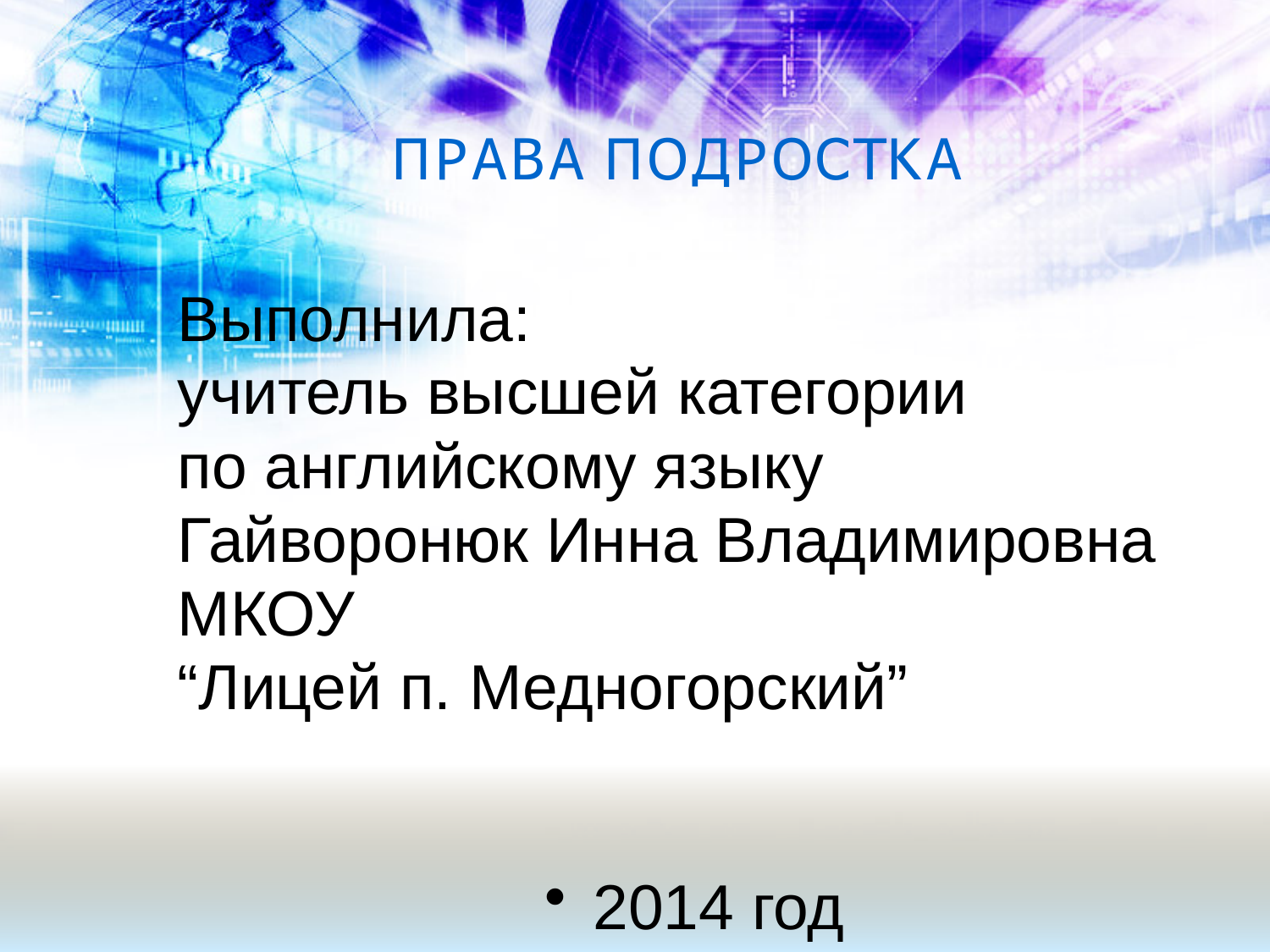

# ПРАВА ПОДРОСТКА
Выполнила:
учитель высшей категории
по английскому языку
Гайворонюк Инна Владимировна
МКОУ
“Лицей п. Медногорский”

2014 год